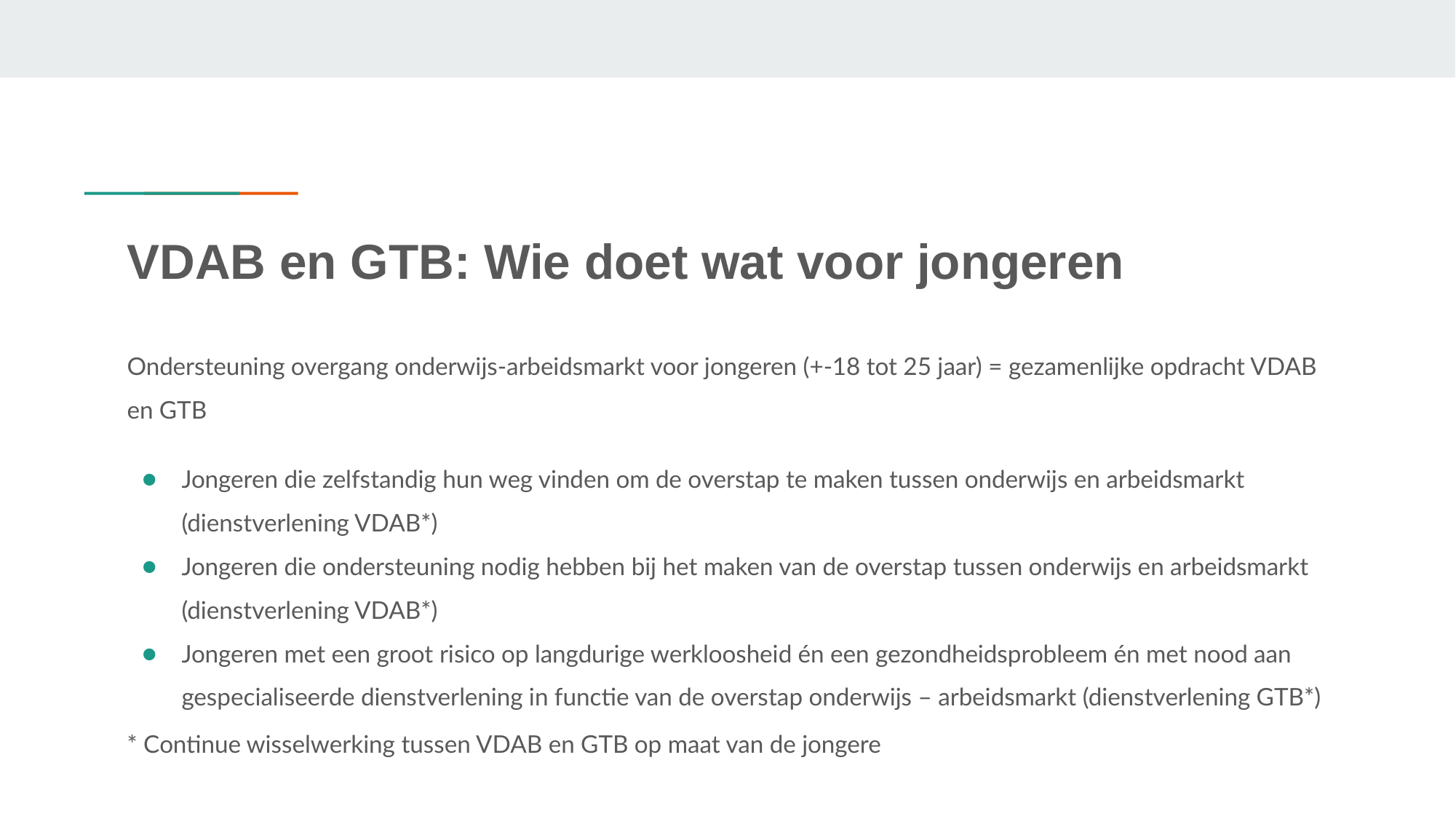

# VDAB en GTB: Wie doet wat voor jongeren
Ondersteuning overgang onderwijs-arbeidsmarkt voor jongeren (+-18 tot 25 jaar) = gezamenlijke opdracht VDAB en GTB
Jongeren die zelfstandig hun weg vinden om de overstap te maken tussen onderwijs en arbeidsmarkt (dienstverlening VDAB*)
Jongeren die ondersteuning nodig hebben bij het maken van de overstap tussen onderwijs en arbeidsmarkt (dienstverlening VDAB*)
Jongeren met een groot risico op langdurige werkloosheid én een gezondheidsprobleem én met nood aan gespecialiseerde dienstverlening in functie van de overstap onderwijs – arbeidsmarkt (dienstverlening GTB*)
* Continue wisselwerking tussen VDAB en GTB op maat van de jongere